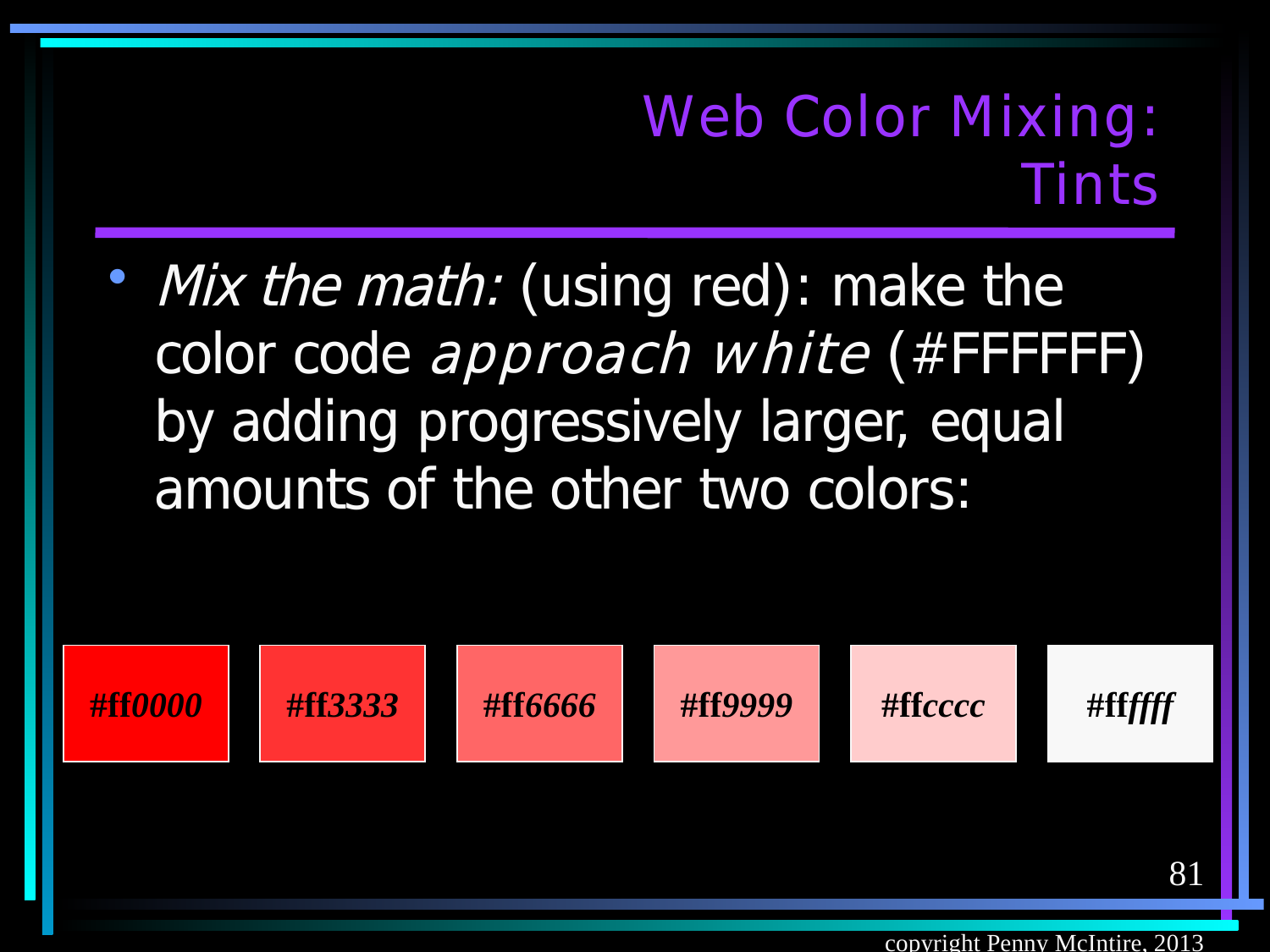

# Web Color Mixing: Tints
Mix the math: (using red): make the color code approach white (#FFFFFF) by adding progressively larger, equal amounts of the other two colors:
#ff0000
#ff3333
#ff6666
#ff9999
#ffcccc
#ffffff
81
copyright Penny McIntire, 2013